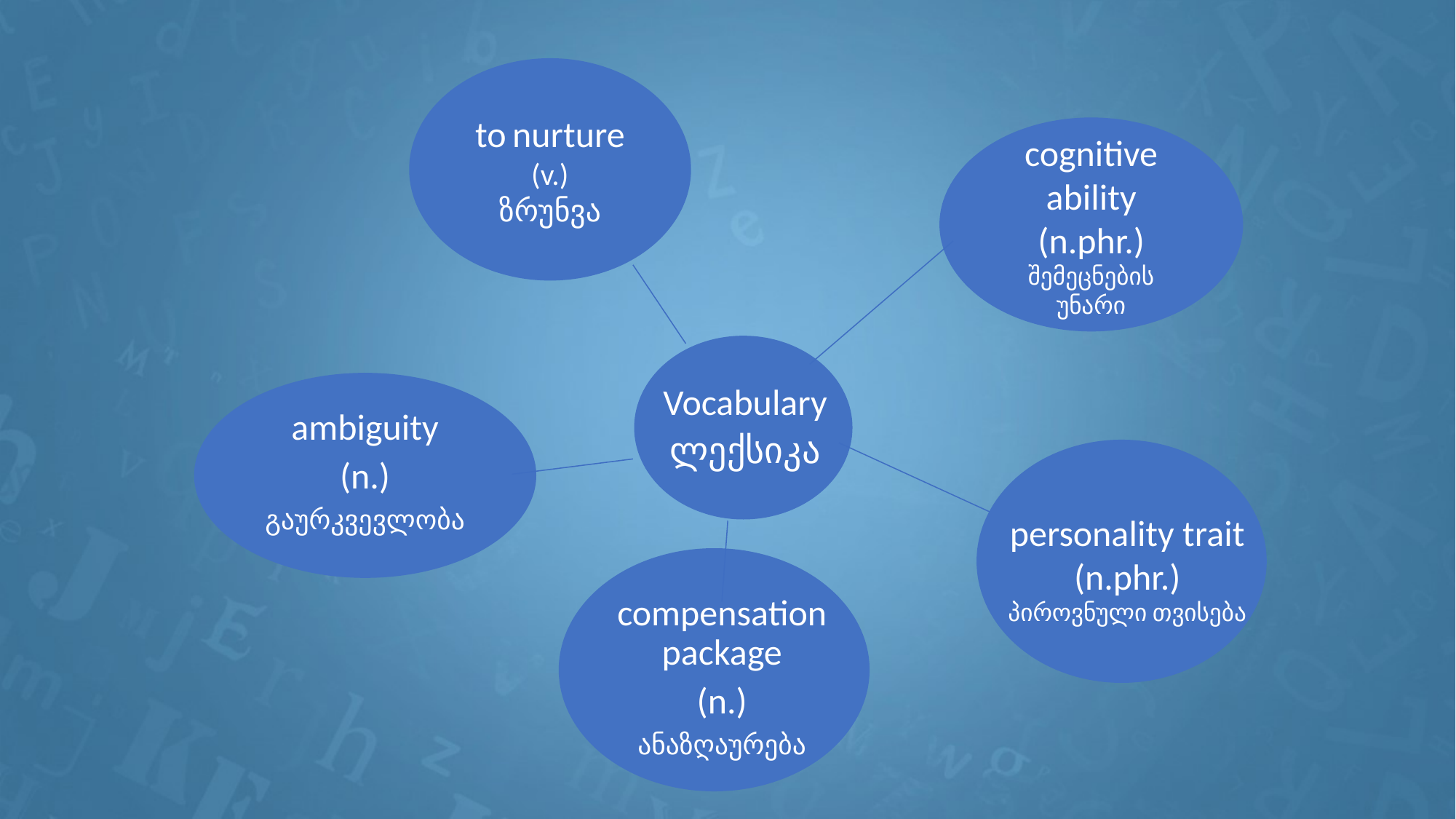

to nurture
(v.)
ზრუნვა

Vocabulary
ლექსიკა

ambiguity
(n.)
გაურკვევლობა

compensation package
(n.)
ანაზღაურება
cognitive ability
(n.phr.)
შემეცნების უნარი

personality trait
(n.phr.)
პიროვნული თვისება